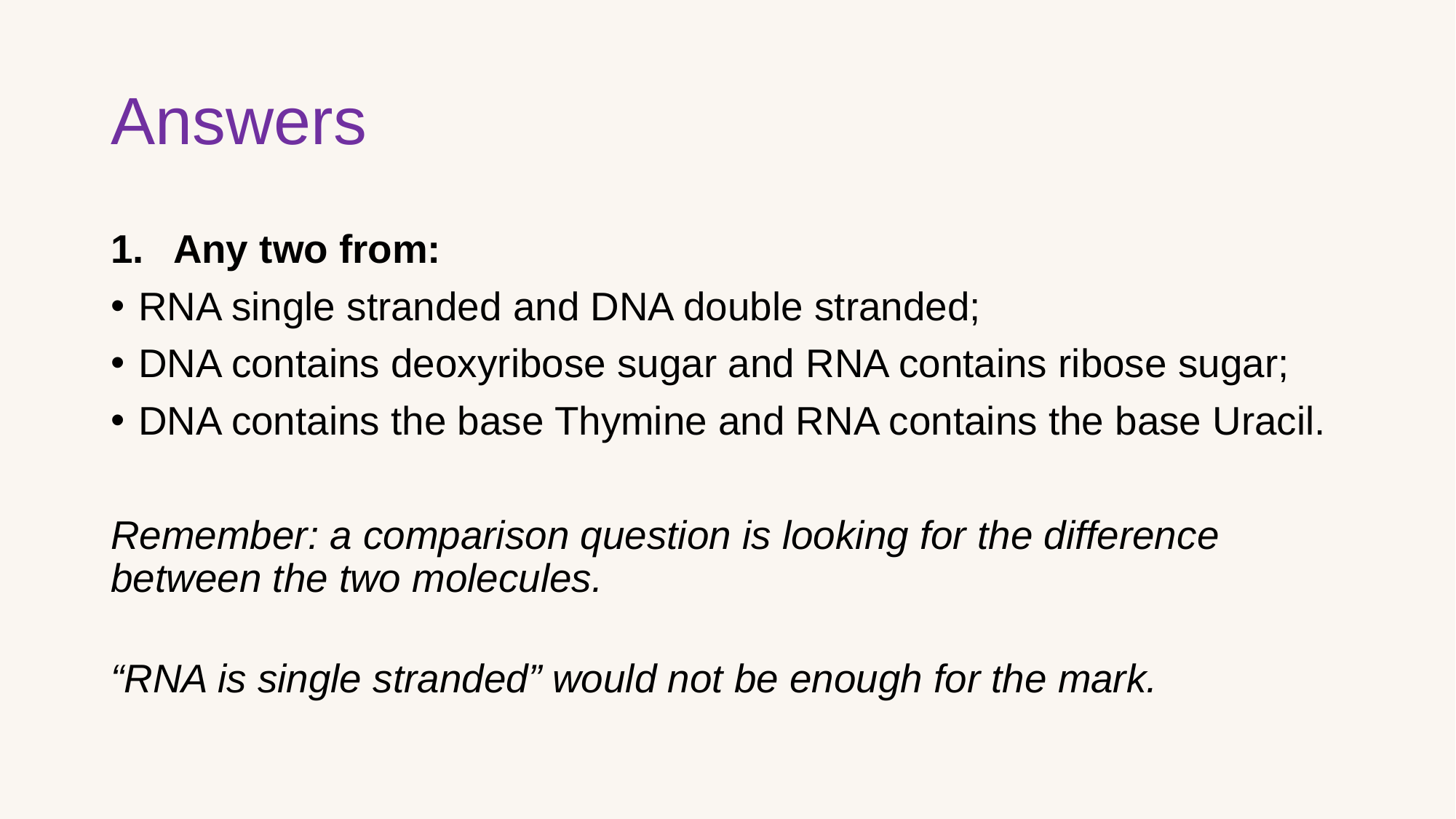

# Answers
Any two from:
RNA single stranded and DNA double stranded;
DNA contains deoxyribose sugar and RNA contains ribose sugar;
DNA contains the base Thymine and RNA contains the base Uracil.

Remember: a comparison question is looking for the difference between the two molecules.
“RNA is single stranded” would not be enough for the mark.